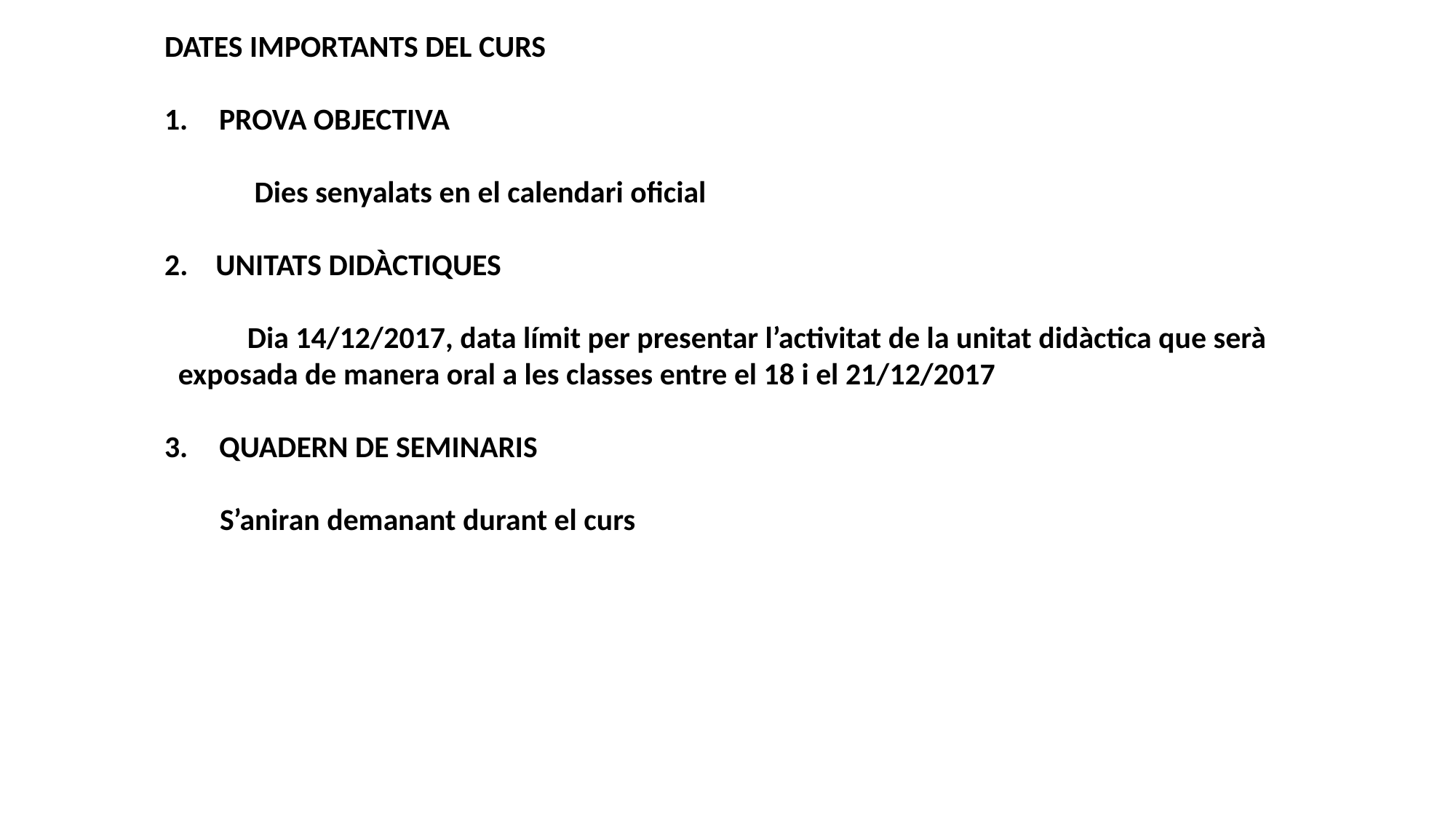

DATES IMPORTANTS DEL CURS

PROVA OBJECTIVA

             Dies senyalats en el calendari oficial

2.    UNITATS DIDÀCTIQUES

            Dia 14/12/2017, data límit per presentar l’activitat de la unitat didàctica que serà     exposada de manera oral a les classes entre el 18 i el 21/12/2017

QUADERN DE SEMINARIS

        S’aniran demanant durant el curs